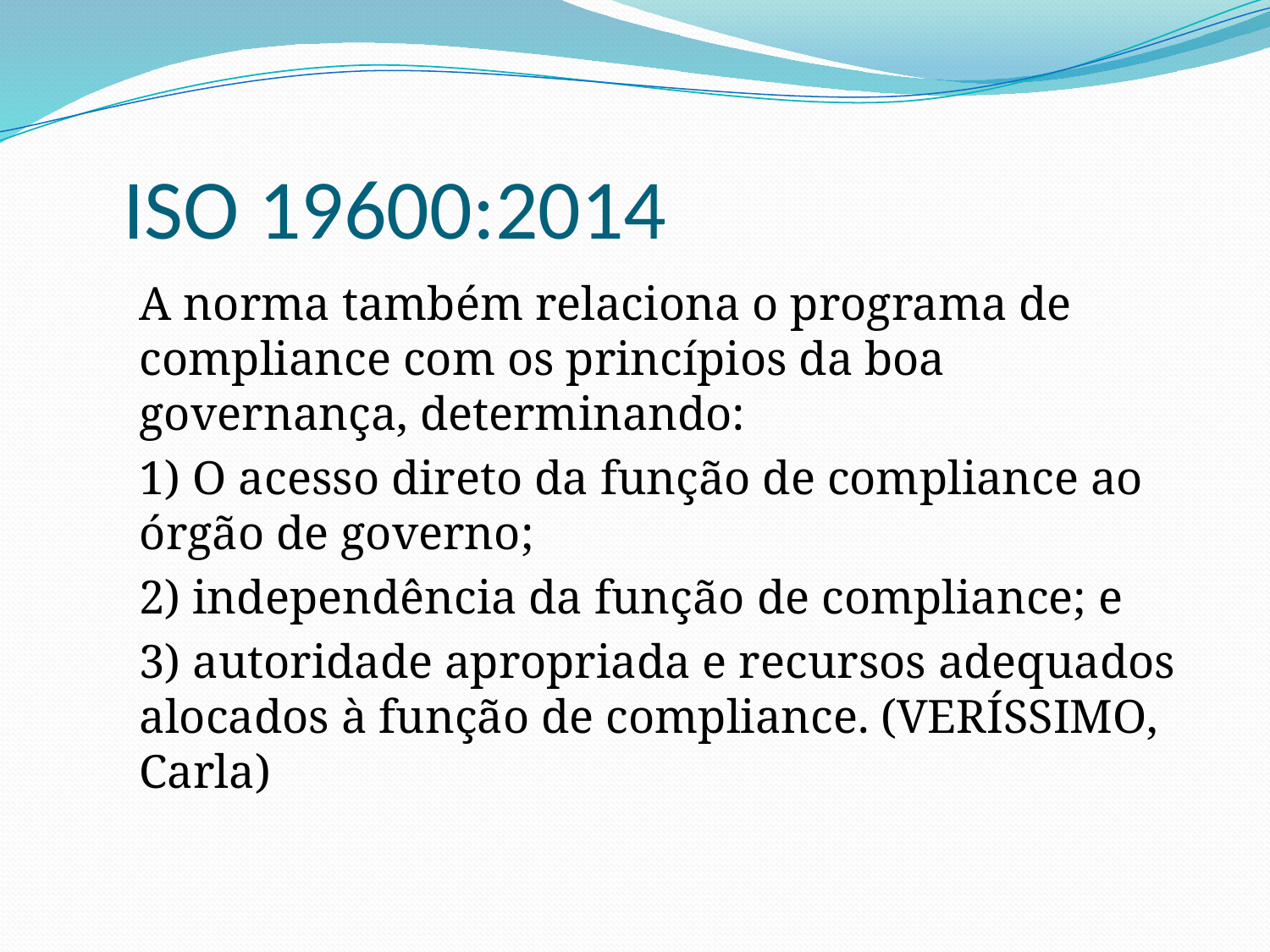

# ISO 19600:2014
	A norma também relaciona o programa de compliance com os princípios da boa governança, determinando:
	1) O acesso direto da função de compliance ao órgão de governo;
	2) independência da função de compliance; e
	3) autoridade apropriada e recursos adequados alocados à função de compliance. (VERÍSSIMO, Carla)